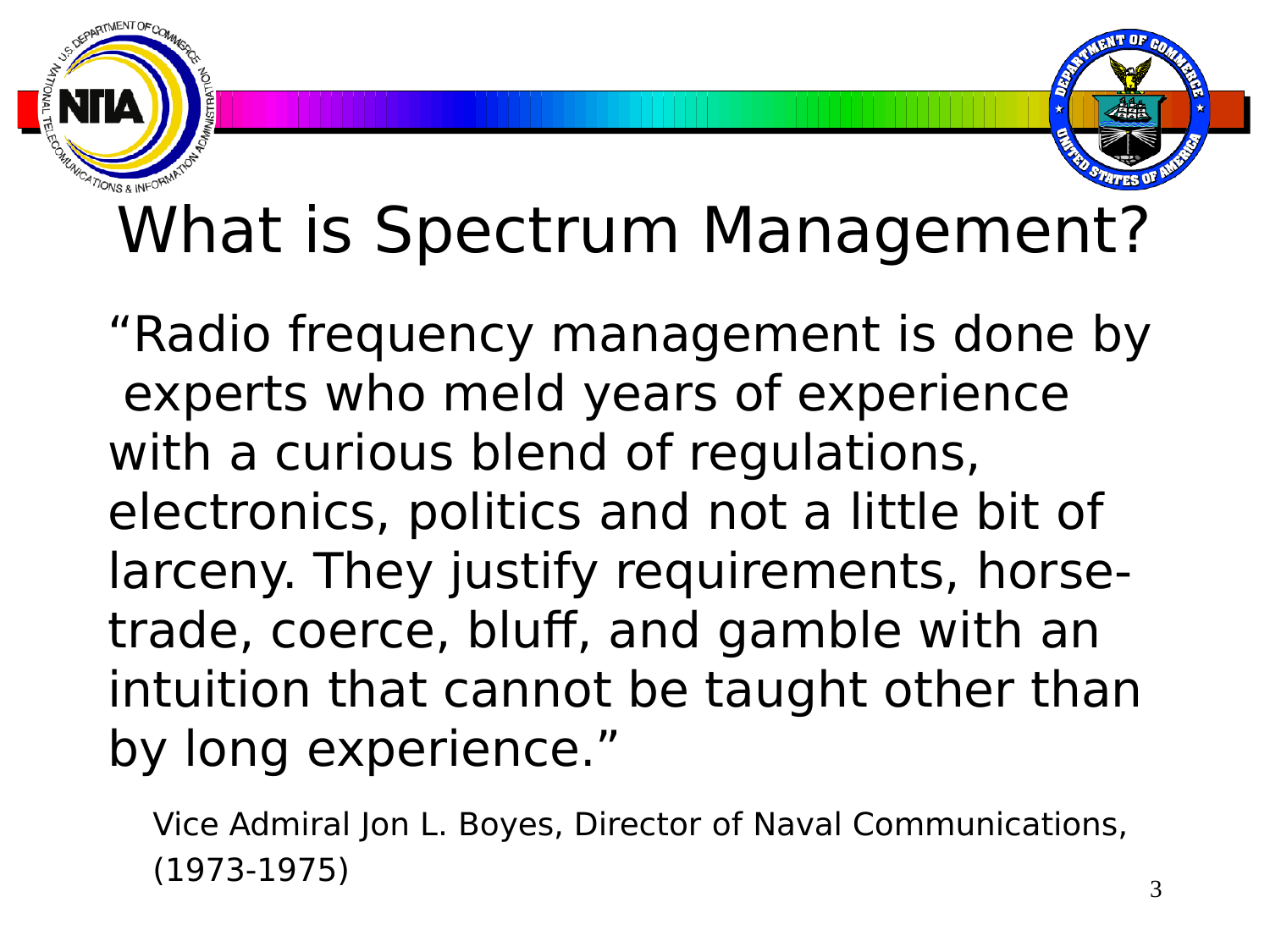

# What is Spectrum Management?
“Radio frequency management is done by  experts who meld years of experience  with a curious blend of regulations,  electronics, politics and not a little bit of  larceny. They justify requirements, horse-  trade, coerce, bluff, and gamble with an  intuition that cannot be taught other than  by long experience.”
Vice Admiral Jon L. Boyes, Director of Naval Communications,  (1973-1975)
3